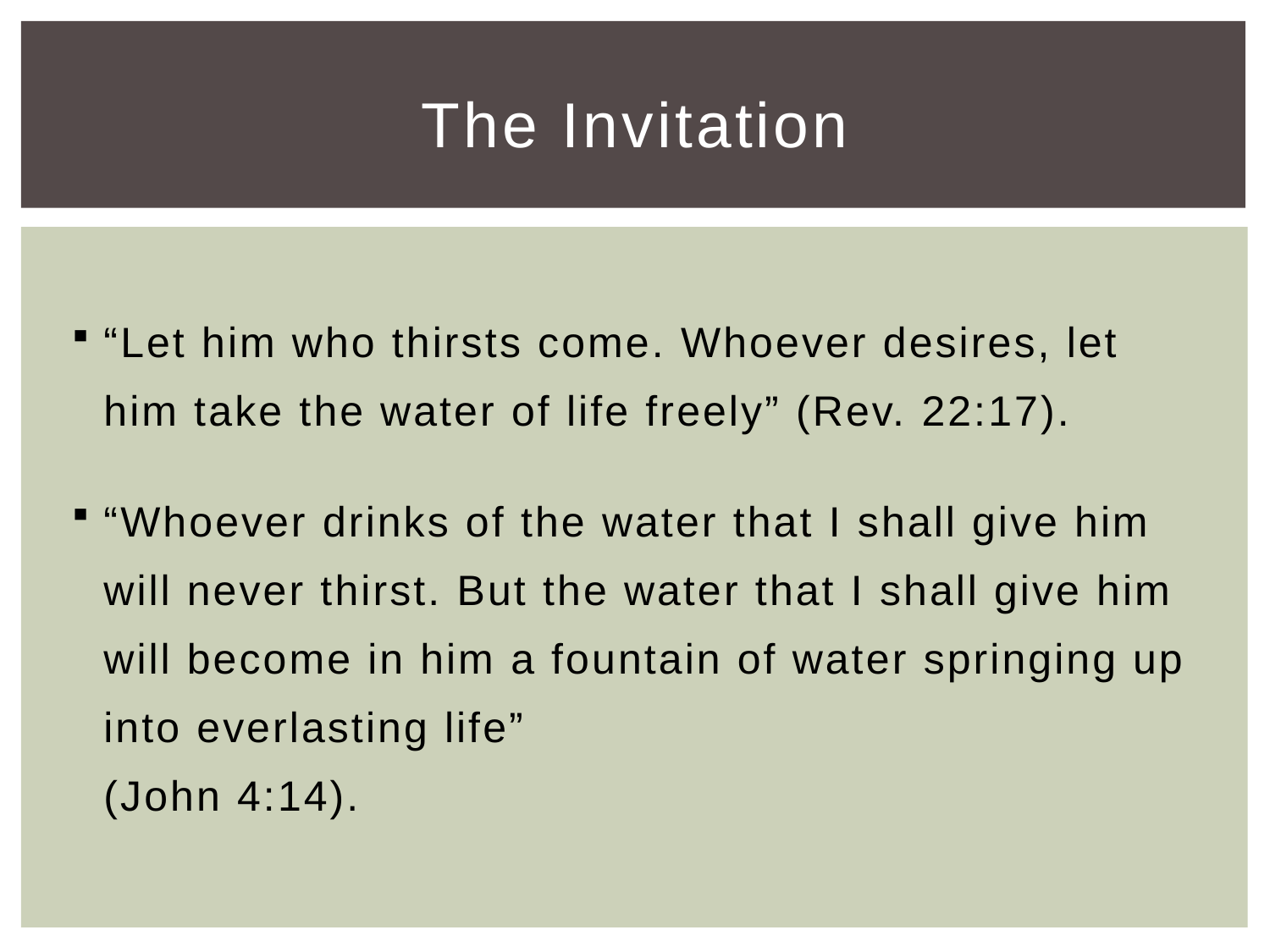

# The Invitation
“Let him who thirsts come. Whoever desires, let him take the water of life freely” (Rev. 22:17).
“Whoever drinks of the water that I shall give him will never thirst. But the water that I shall give him will become in him a fountain of water springing up into everlasting life”
(John 4:14).